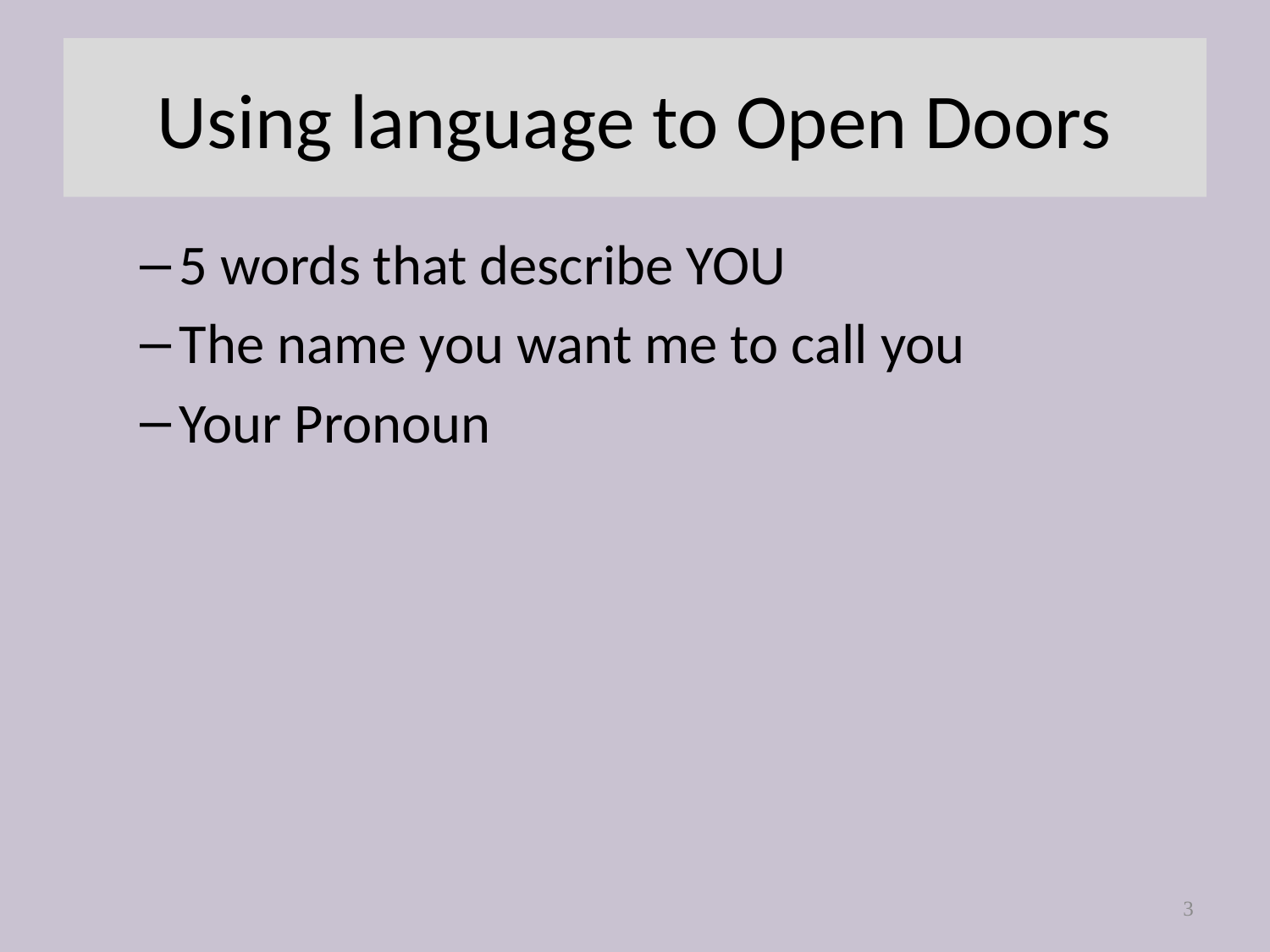

# Using language to Open Doors
5 words that describe YOU
The name you want me to call you
Your Pronoun
3